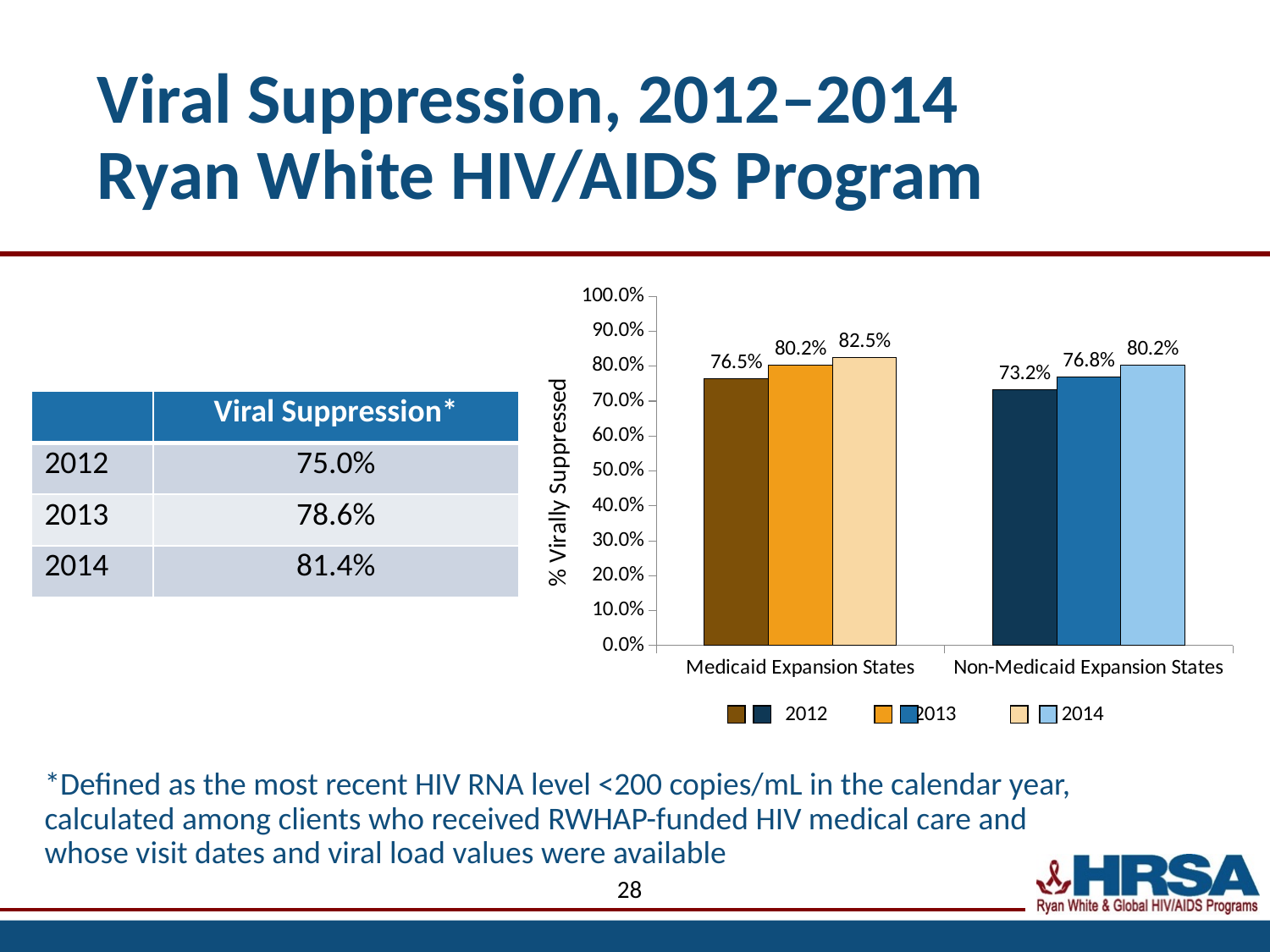

# Viral Suppression, 2012–2014 Ryan White HIV/AIDS Program

### Chart

| Category | 2012 | 2013 | 2014 |
|---|---|---|---|
| Medicaid Expansion States | 0.765 | 0.802 | 0.825 |
| Non-Medicaid Expansion States | 0.732 | 0.768 | 0.802 |
|  | Viral Suppression\* |
| --- | --- |
| 2012 | 75.0% |
| 2013 | 78.6% |
| 2014 | 81.4% |
*Defined as the most recent HIV RNA level <200 copies/mL in the calendar year, calculated among clients who received RWHAP-funded HIV medical care and whose visit dates and viral load values were available
28